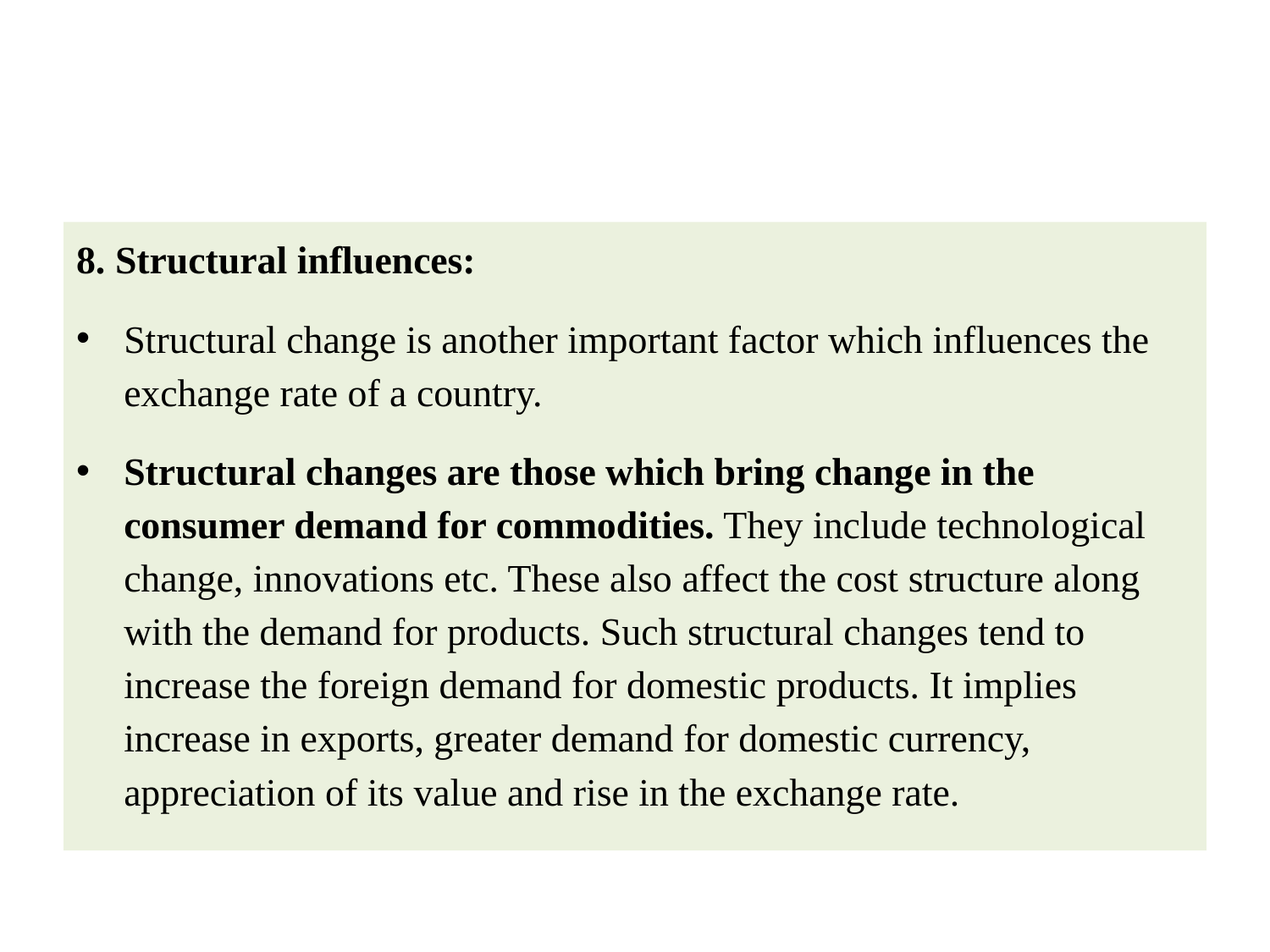

#
8. Structural influences:
Structural change is another important factor which influences the exchange rate of a country.
Structural changes are those which bring change in the consumer demand for commodities. They include technological change, innovations etc. These also affect the cost structure along with the demand for products. Such structural changes tend to increase the foreign demand for domestic products. It implies increase in exports, greater demand for domestic currency, appreciation of its value and rise in the exchange rate.